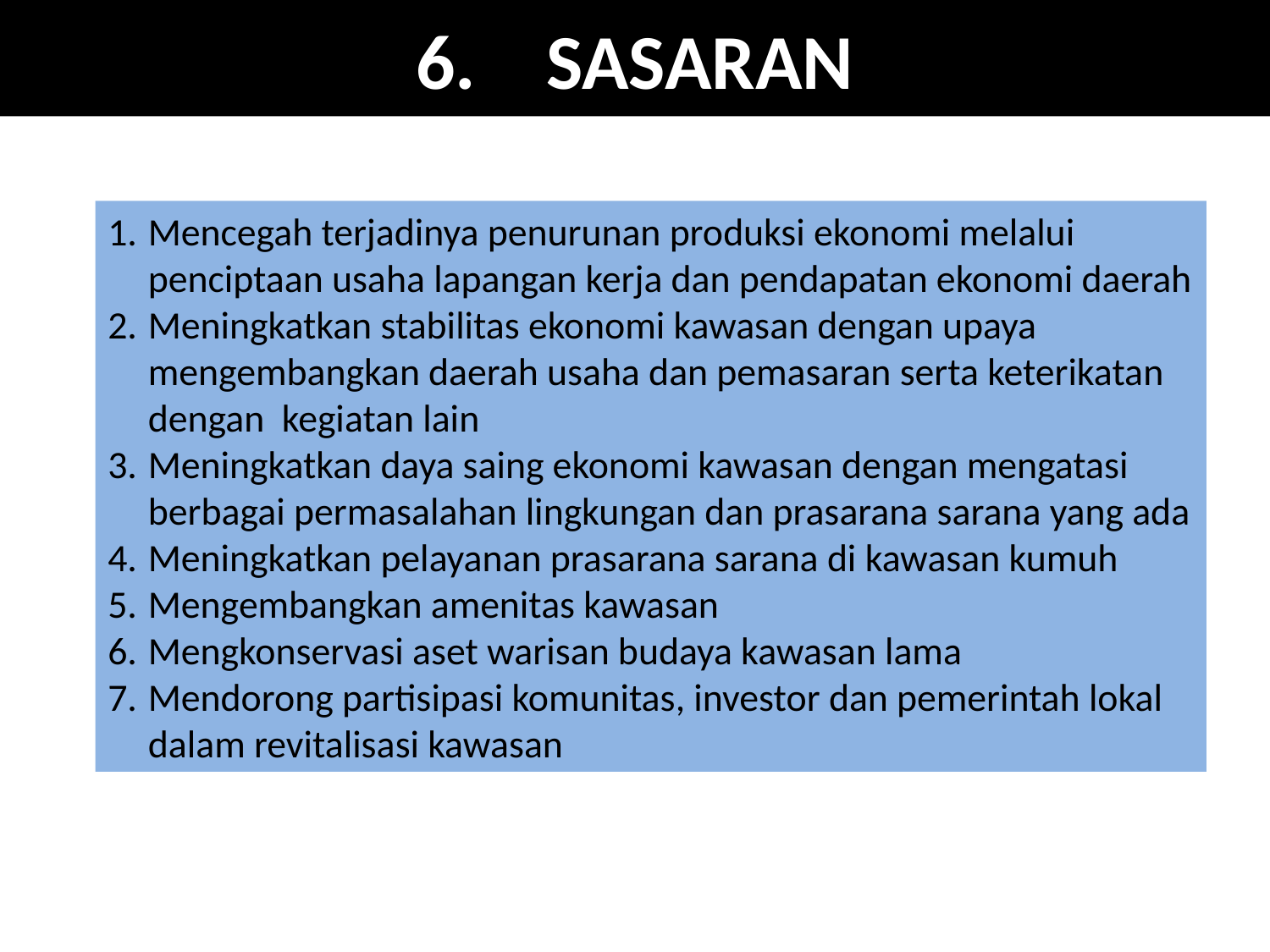

# 6.    SASARAN
Mencegah terjadinya penurunan produksi ekonomi melalui penciptaan usaha lapangan kerja dan pendapatan ekonomi daerah
Meningkatkan stabilitas ekonomi kawasan dengan upaya mengembangkan daerah usaha dan pemasaran serta keterikatan dengan  kegiatan lain
Meningkatkan daya saing ekonomi kawasan dengan mengatasi berbagai permasalahan lingkungan dan prasarana sarana yang ada
Meningkatkan pelayanan prasarana sarana di kawasan kumuh
Mengembangkan amenitas kawasan
Mengkonservasi aset warisan budaya kawasan lama
Mendorong partisipasi komunitas, investor dan pemerintah lokal dalam revitalisasi kawasan